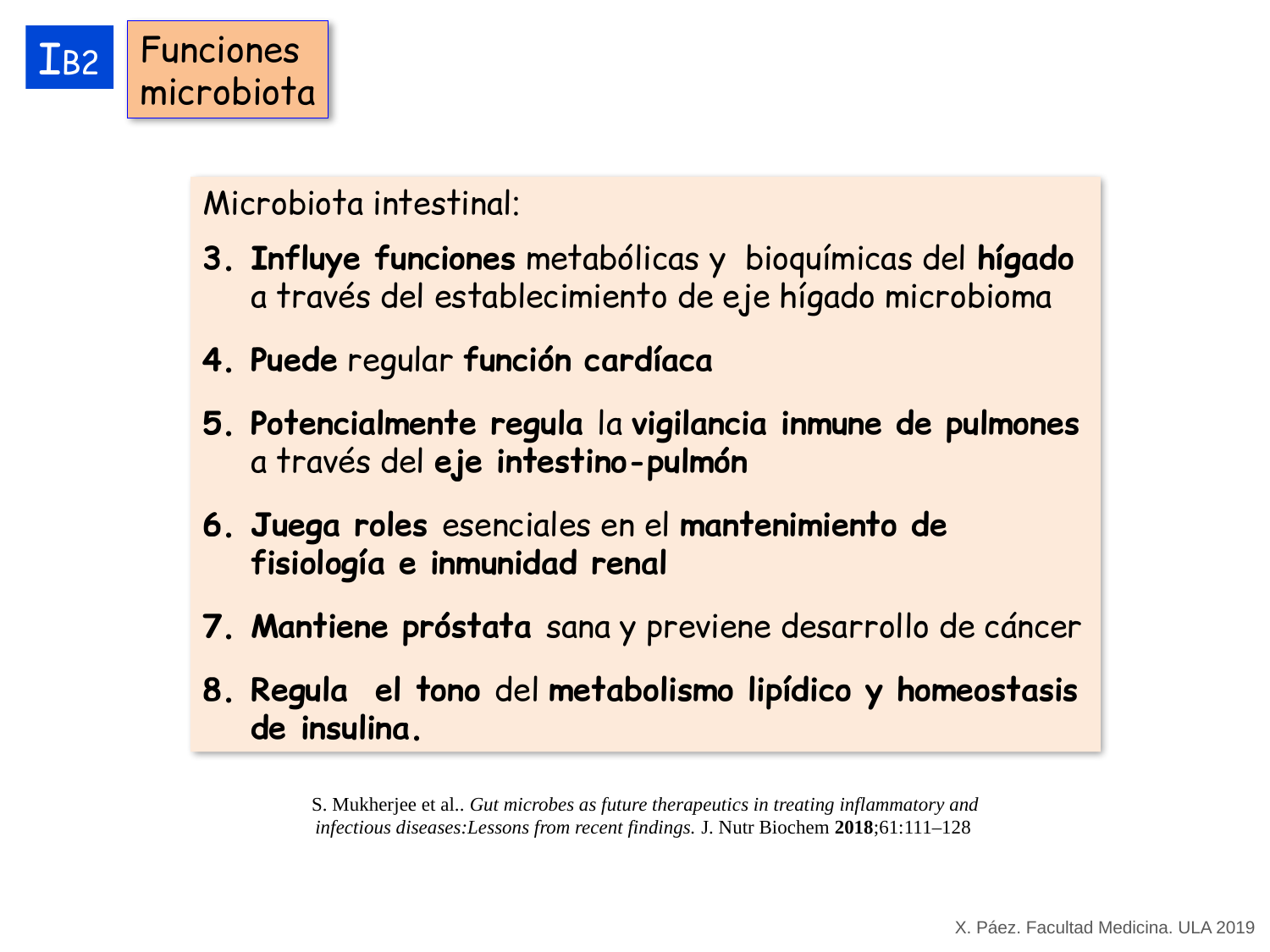

Funciones
microbiota
IB2
Microbiota intestinal:

Influye funciones metabólicas y  bioquímicas del hígado a través del establecimiento de eje hígado microbioma

Puede regular función cardíaca

Potencialmente regula la vigilancia inmune de pulmones a través del eje intestino-pulmón

Juega roles esenciales en el mantenimiento de fisiología e inmunidad renal

Mantiene próstata sana y previene desarrollo de cáncer

Regula  el tono del metabolismo lipídico y homeostasis de insulina.
S. Mukherjee et al.. Gut microbes as future therapeutics in treating inflammatory and infectious diseases:Lessons from recent findings. J. Nutr Biochem 2018;61:111–128
X. Páez. Facultad Medicina. ULA 2019